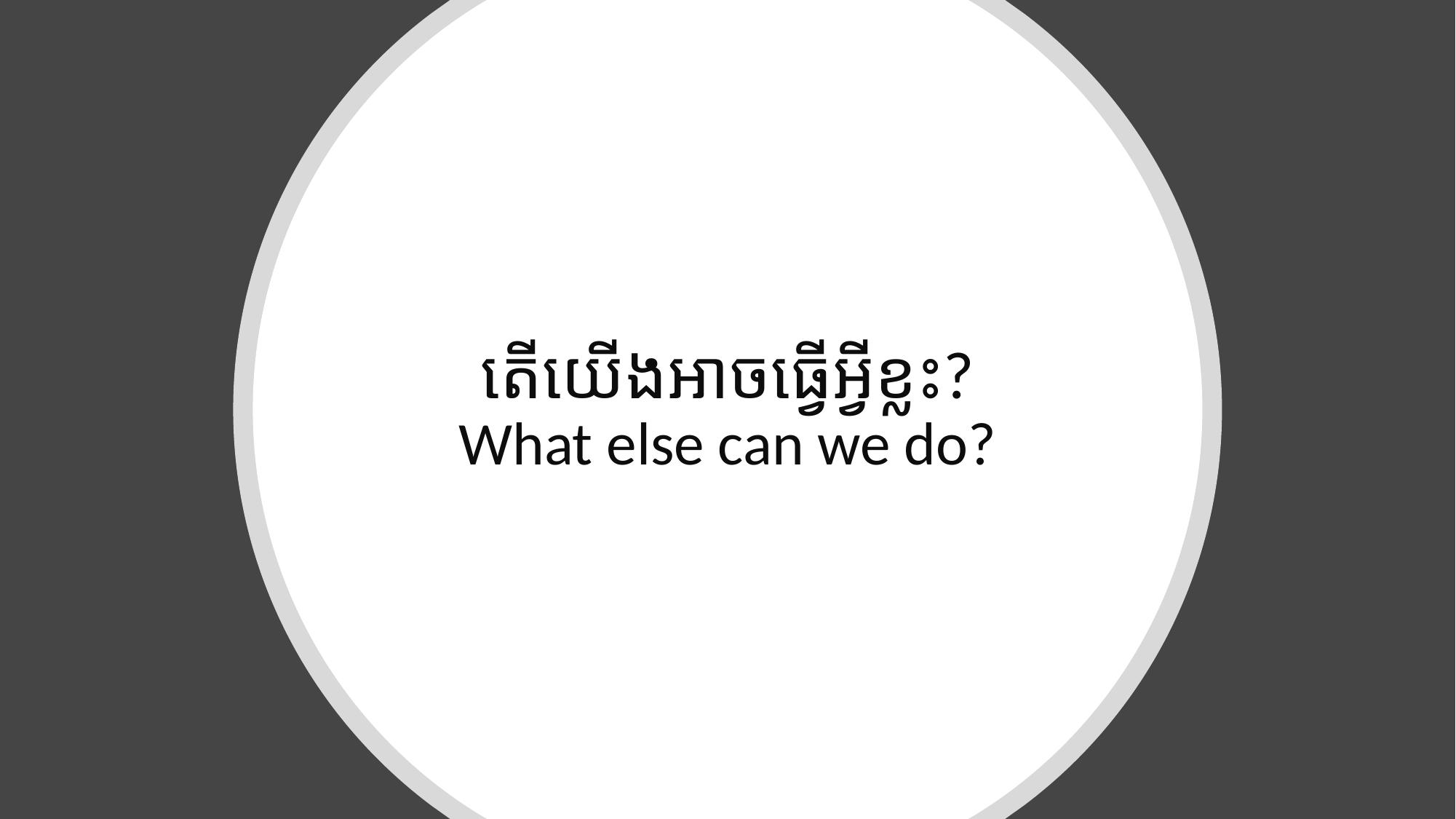

# តើយើងអាចធ្វើអ្វីខ្លះ? What else can we do?